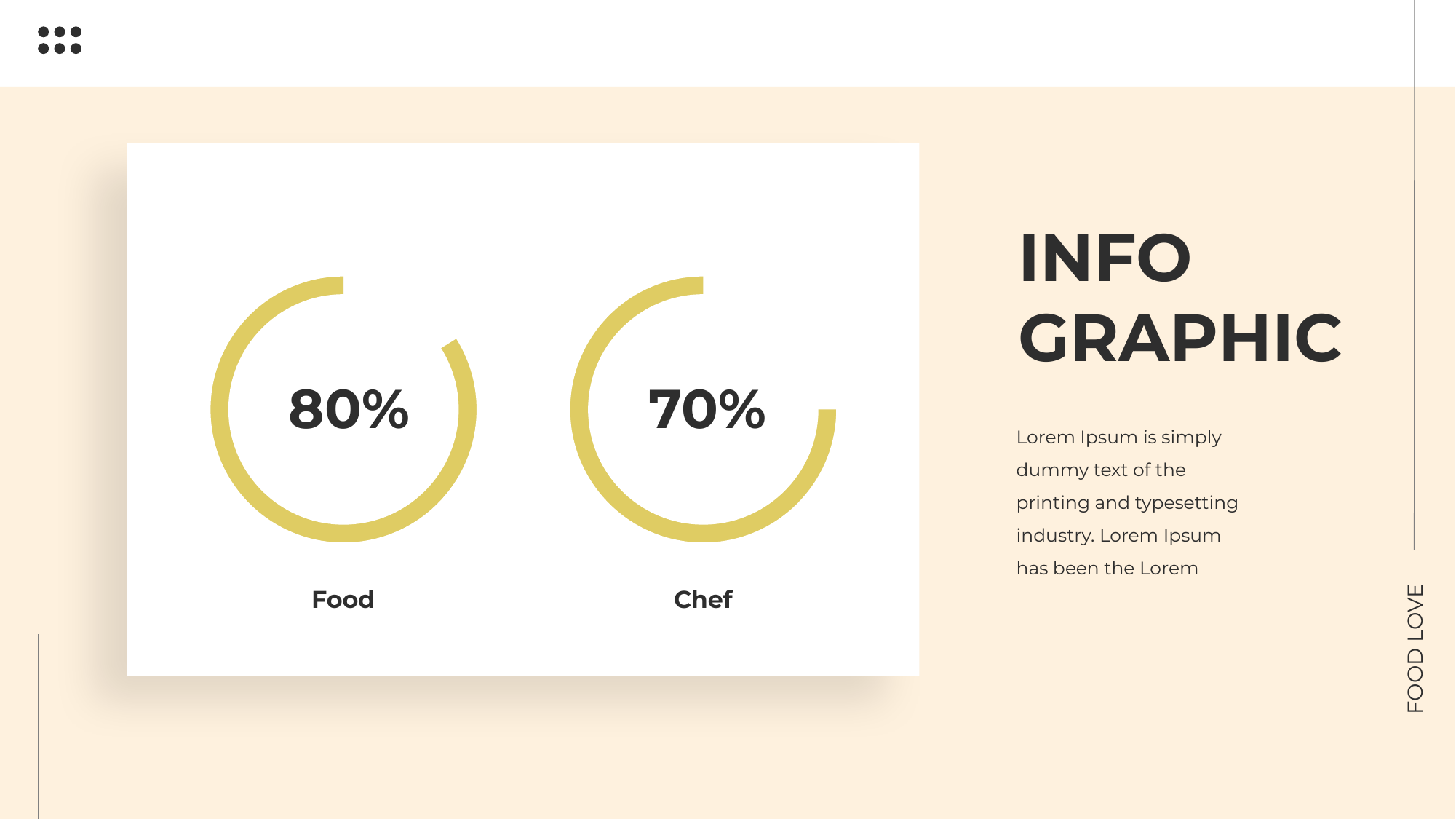

INFO
GRAPHIC

80%
70%
Lorem Ipsum is simply dummy text of the printing and typesetting industry. Lorem Ipsum has been the Lorem
Food
Chef
FOOD LOVE